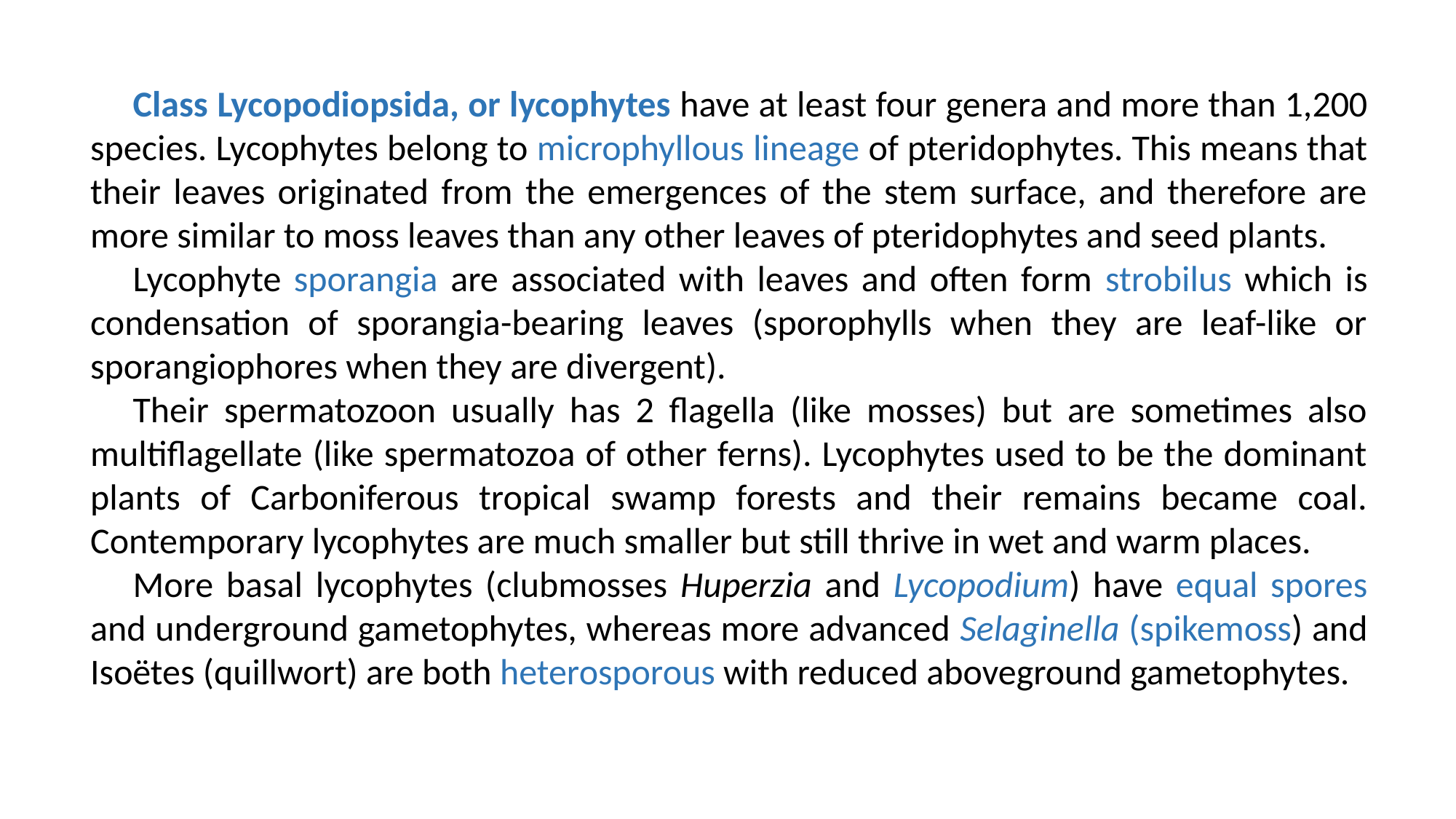

Class Lycopodiopsida, or lycophytes have at least four genera and more than 1,200 species. Lycophytes belong to microphyllous lineage of pteridophytes. This means that their leaves originated from the emergences of the stem surface, and therefore are more similar to moss leaves than any other leaves of pteridophytes and seed plants.
Lycophyte sporangia are associated with leaves and often form strobilus which is condensation of sporangia-bearing leaves (sporophylls when they are leaf-like or sporangiophores when they are divergent).
Their spermatozoon usually has 2 flagella (like mosses) but are sometimes also multiflagellate (like spermatozoa of other ferns). Lycophytes used to be the dominant plants of Carboniferous tropical swamp forests and their remains became coal. Contemporary lycophytes are much smaller but still thrive in wet and warm places.
More basal lycophytes (clubmosses Huperzia and Lycopodium) have equal spores and underground gametophytes, whereas more advanced Selaginella (spikemoss) and Isoëtes (quillwort) are both heterosporous with reduced aboveground gametophytes.